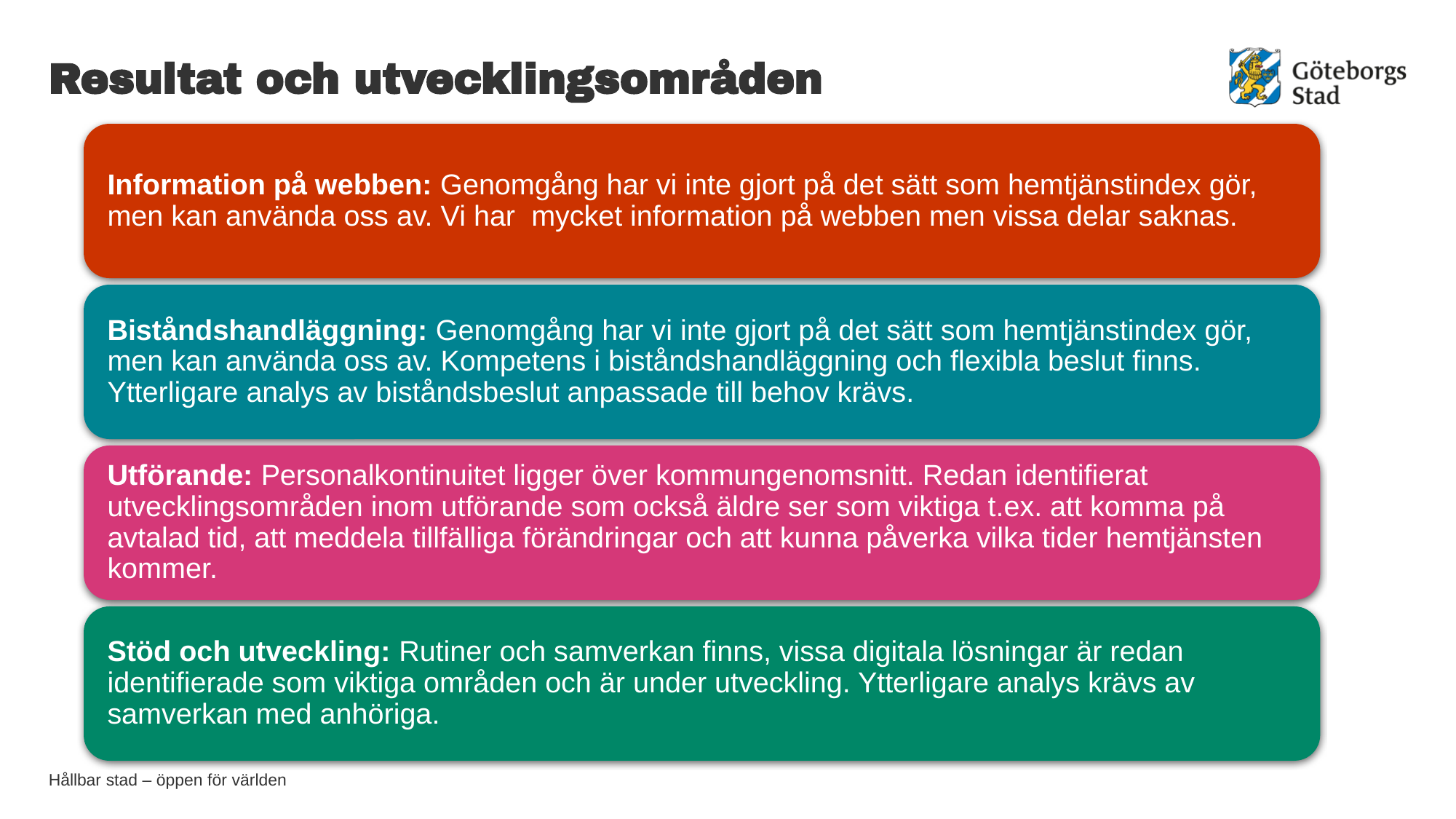

# Resultat och utvecklingsområden
Information på webben: Genomgång har vi inte gjort på det sätt som hemtjänstindex gör, men kan använda oss av. Vi har  mycket information på webben men vissa delar saknas.
Biståndshandläggning: Genomgång har vi inte gjort på det sätt som hemtjänstindex gör, men kan använda oss av. Kompetens i biståndshandläggning och flexibla beslut finns. Ytterligare analys av biståndsbeslut anpassade till behov krävs.
Utförande: Personalkontinuitet ligger över kommungenomsnitt. Redan identifierat utvecklingsområden inom utförande som också äldre ser som viktiga t.ex. att komma på avtalad tid, att meddela tillfälliga förändringar och att kunna påverka vilka tider hemtjänsten  kommer.
Stöd och utveckling: Rutiner och samverkan finns, vissa digitala lösningar är redan identifierade som viktiga områden och är under utveckling. Ytterligare analys krävs av samverkan med anhöriga.